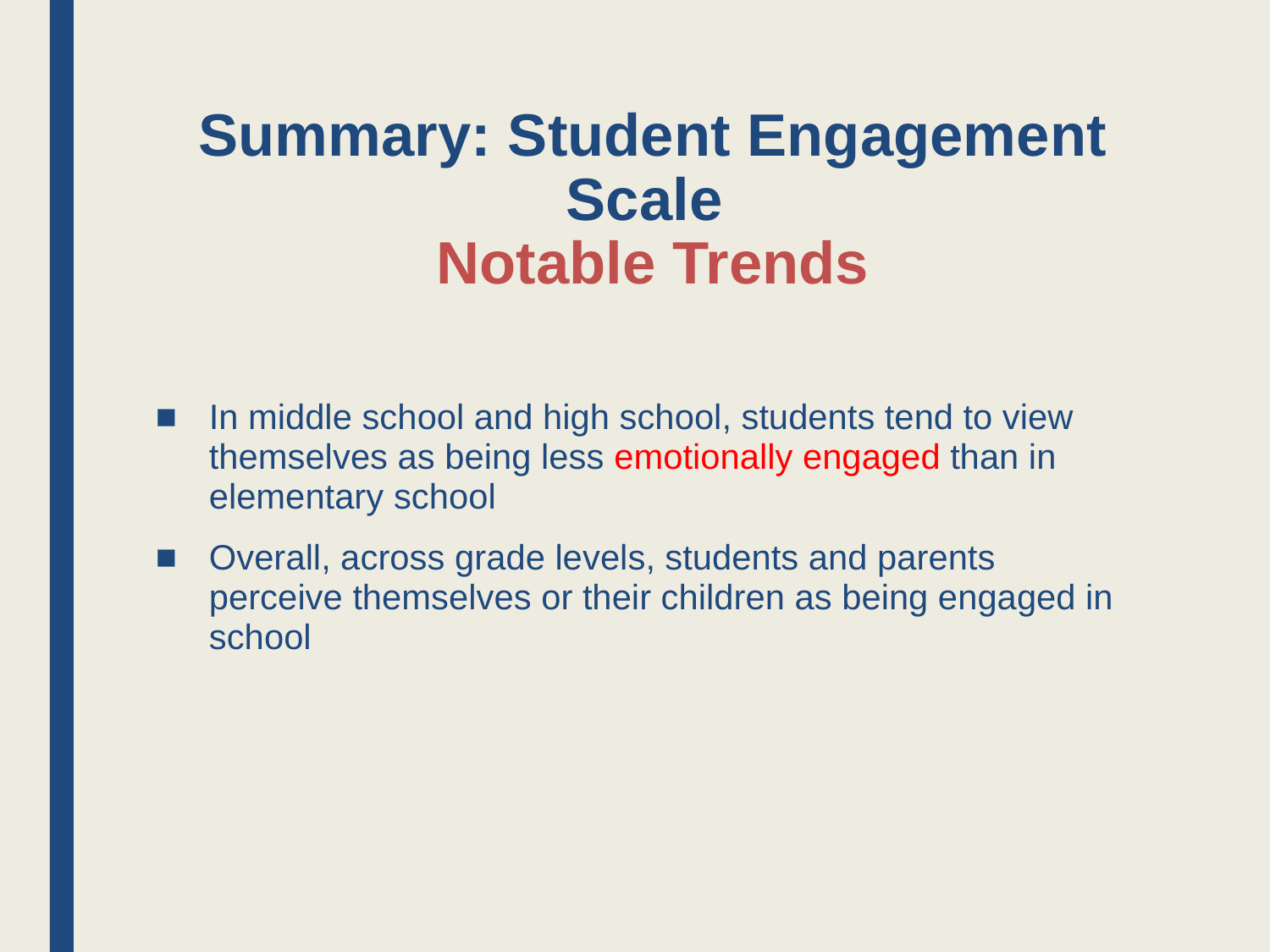

# Summary: Student Engagement Scale Notable Trends
In middle school and high school, students tend to view themselves as being less emotionally engaged than in elementary school
Overall, across grade levels, students and parents perceive themselves or their children as being engaged in school